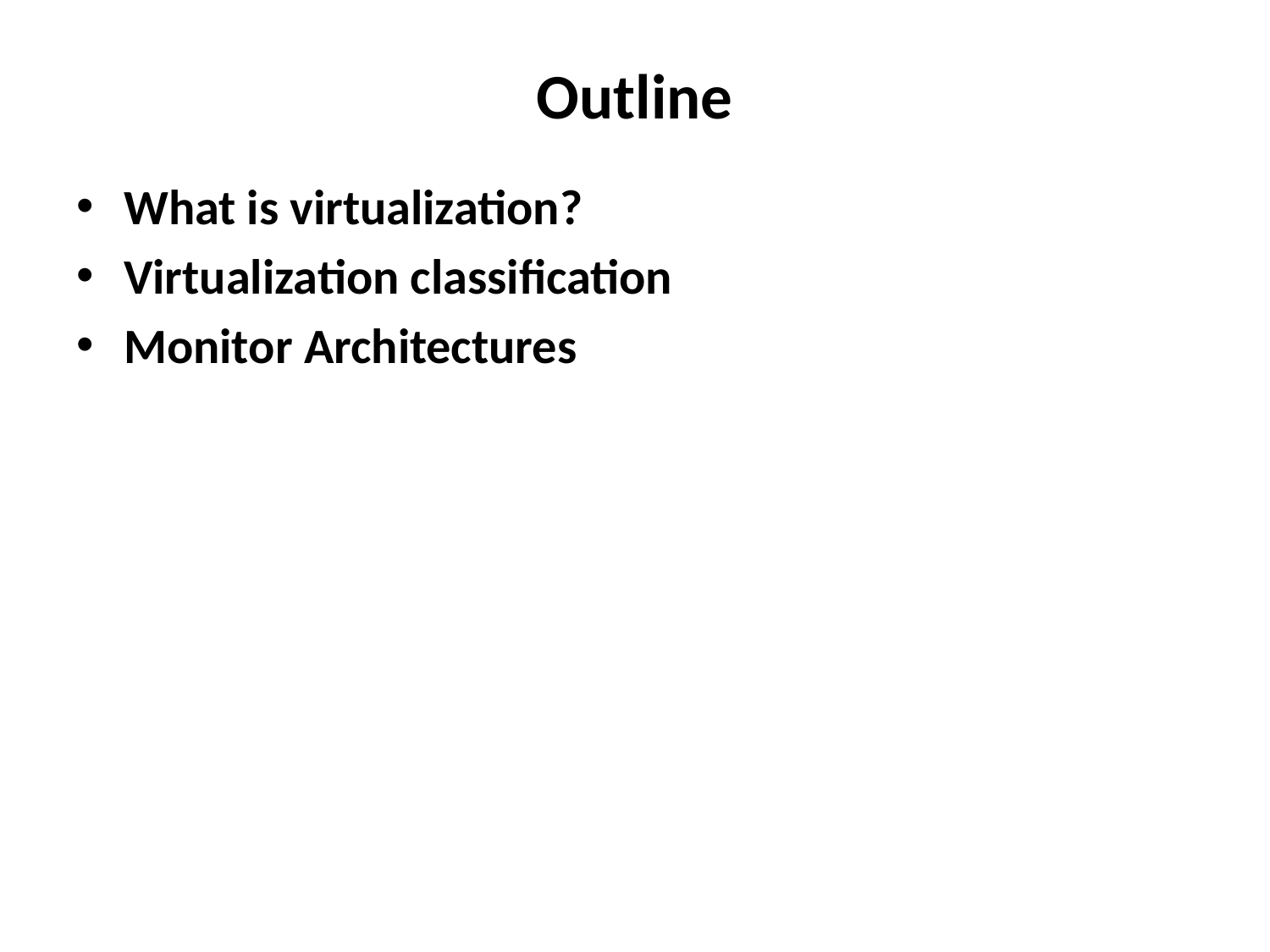

# Outline
What is virtualization?
Virtualization classification
Monitor Architectures